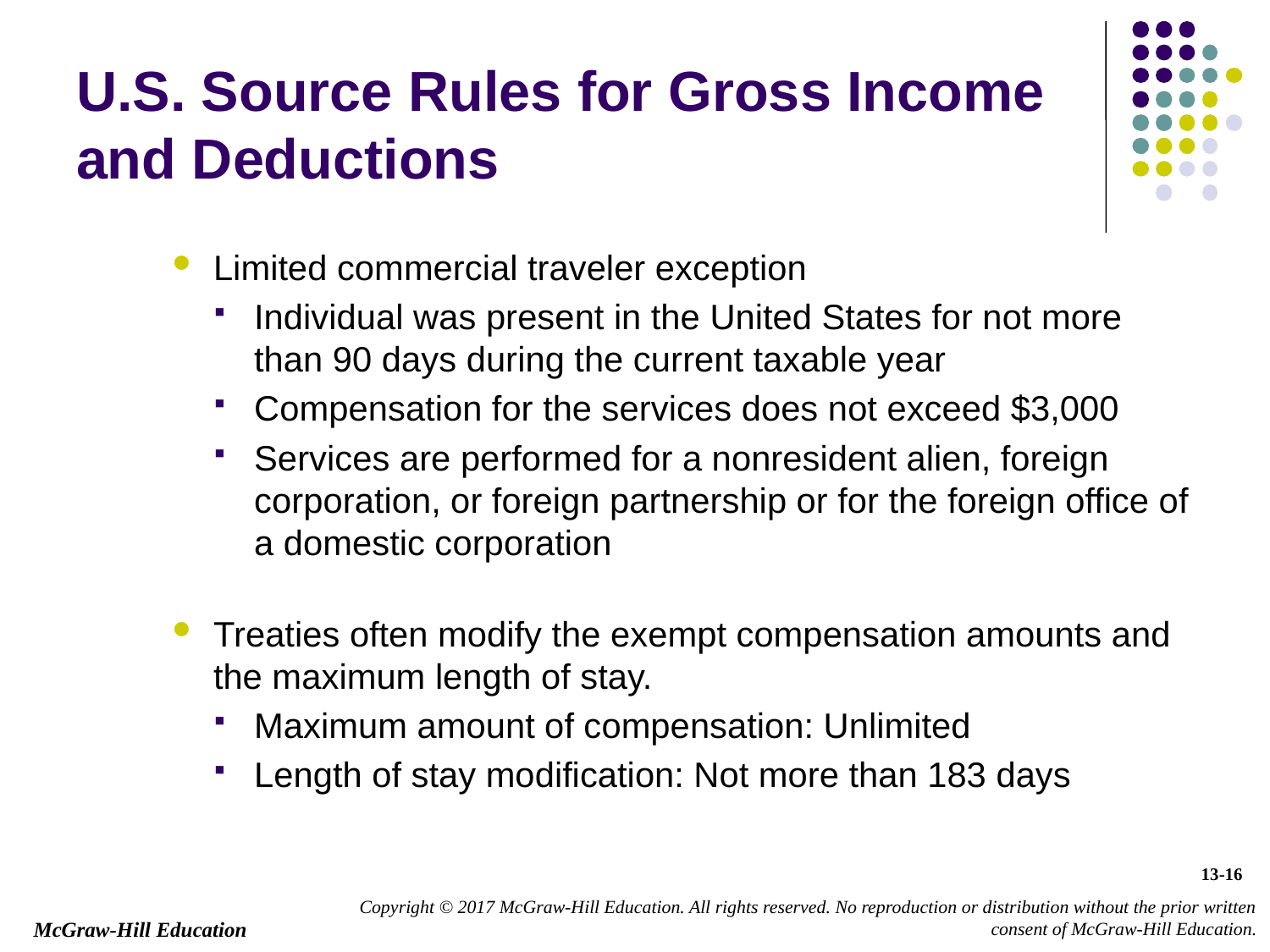

# U.S. Source Rules for Gross Income and Deductions
Limited commercial traveler exception
Individual was present in the United States for not more than 90 days during the current taxable year
Compensation for the services does not exceed $3,000
Services are performed for a nonresident alien, foreign corporation, or foreign partnership or for the foreign office of a domestic corporation

Treaties often modify the exempt compensation amounts and the maximum length of stay.
Maximum amount of compensation: Unlimited
Length of stay modification: Not more than 183 days